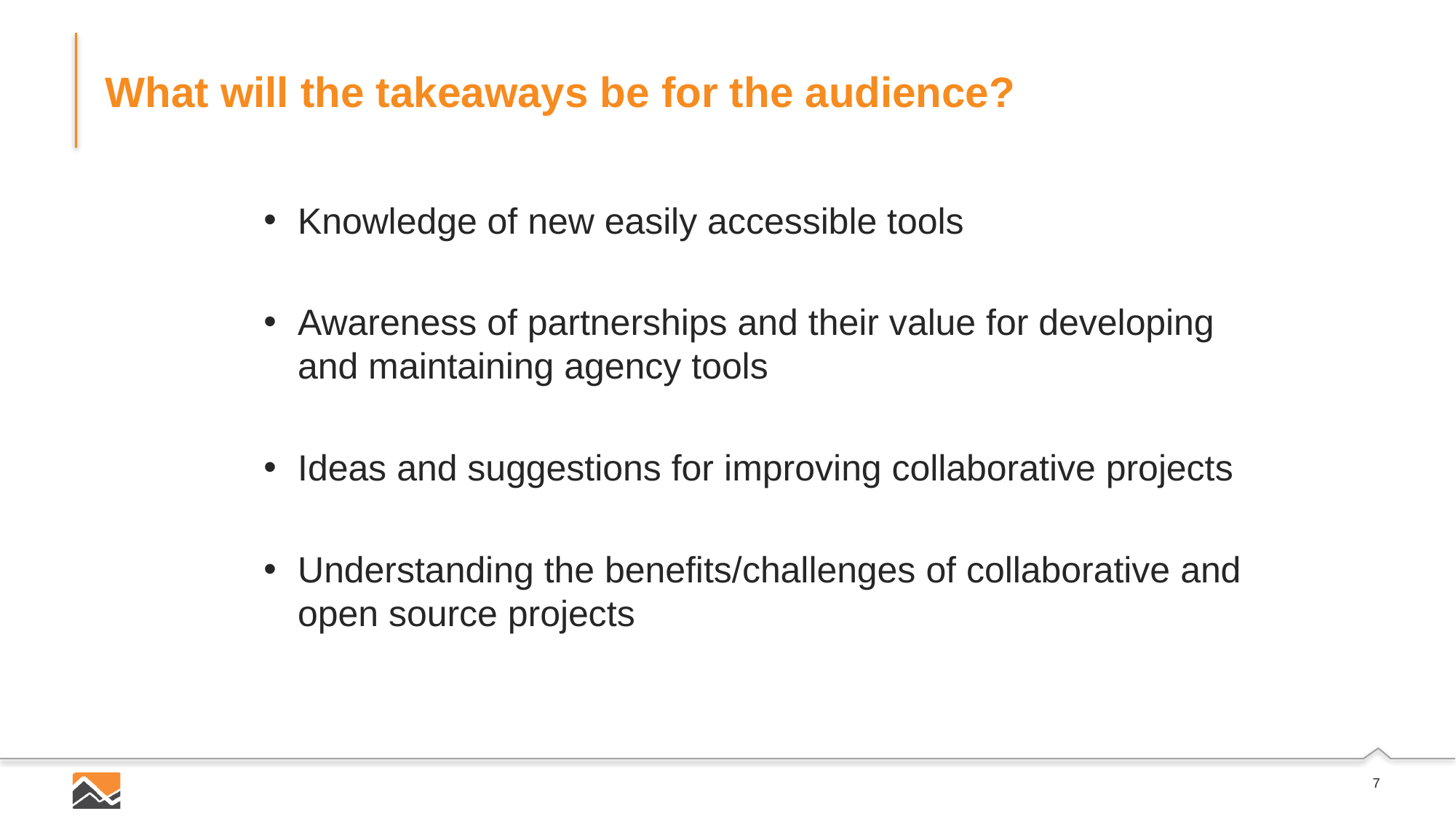

# What will the takeaways be for the audience?
Knowledge of new easily accessible tools

Awareness of partnerships and their value for developing and maintaining agency tools

Ideas and suggestions for improving collaborative projects

Understanding the benefits/challenges of collaborative and open source projects